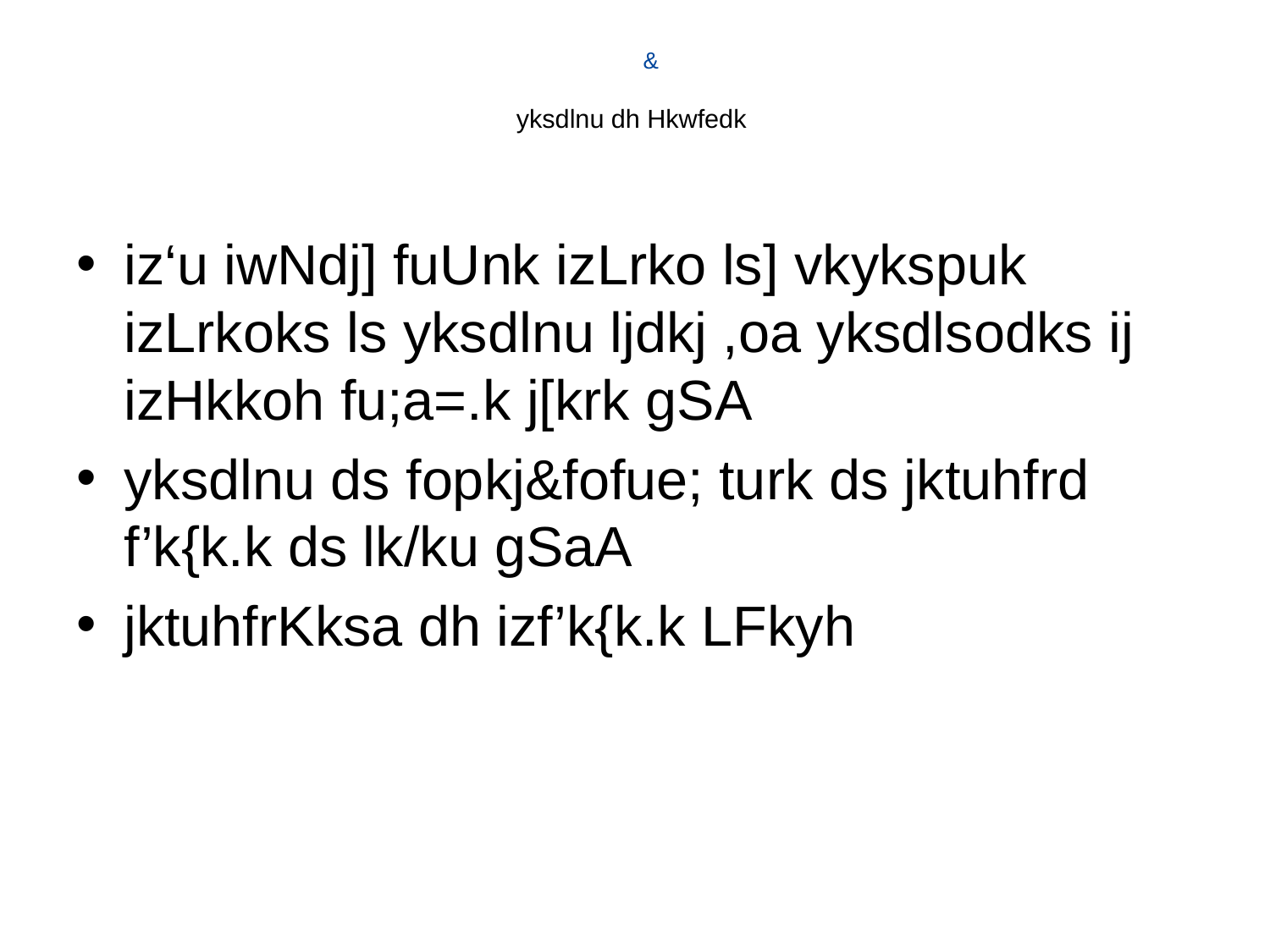

# & yksdlnu dh Hkwfedk
iz‘u iwNdj] fuUnk izLrko ls] vkykspuk izLrkoks ls yksdlnu ljdkj ,oa yksdlsodks ij izHkkoh fu;a=.k j[krk gSA
yksdlnu ds fopkj&fofue; turk ds jktuhfrd f’k{k.k ds lk/ku gSaA
jktuhfrKksa dh izf’k{k.k LFkyh